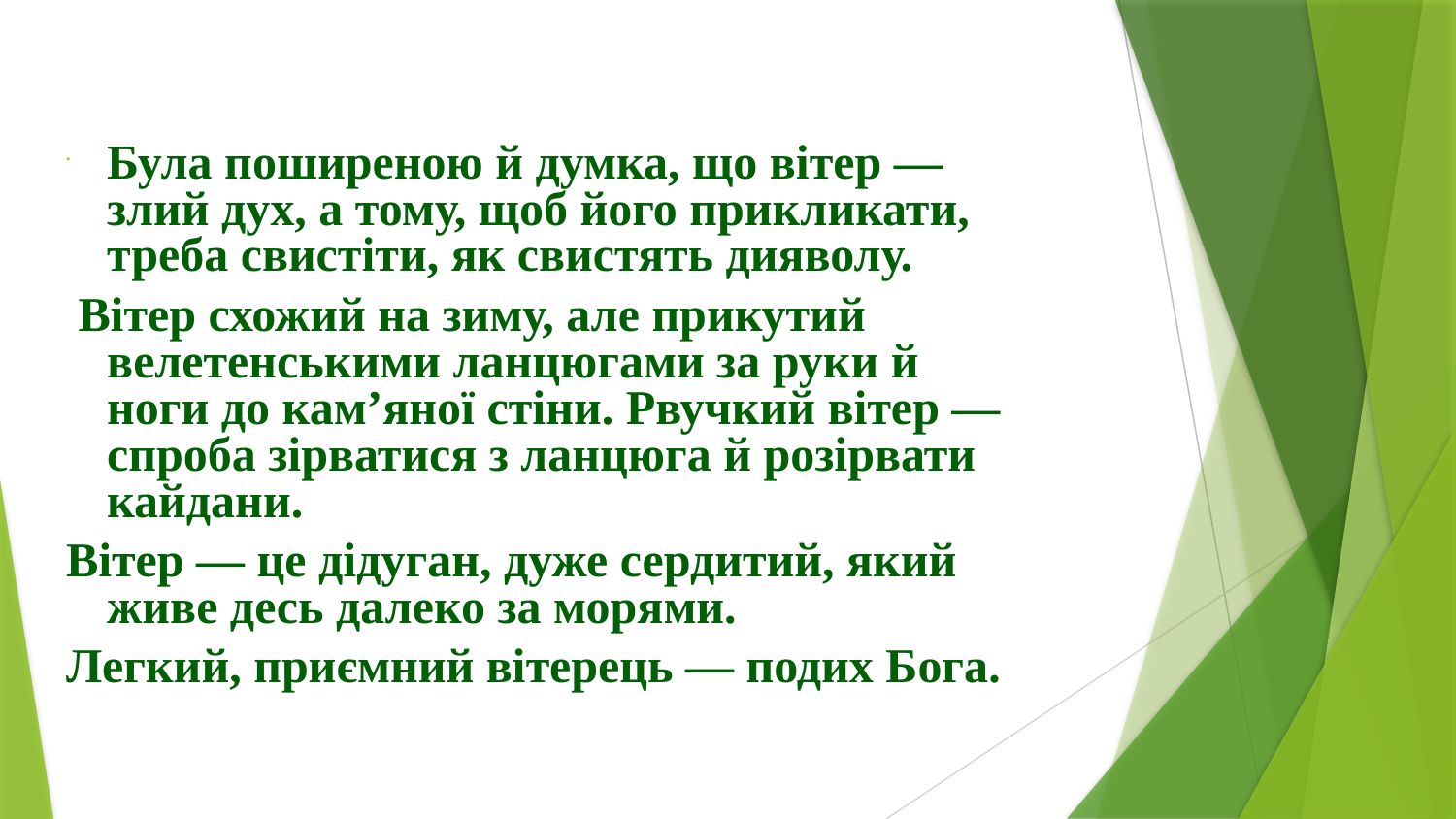

Була поширеною й думка, що вітер — злий дух, а тому, щоб його прикликати, треба свистіти, як свистять дияволу.
 Вітер схожий на зиму, але прикутий велетенськими ланцюгами за руки й ноги до кам’яної стіни. Рвучкий вітер — спроба зірватися з ланцюга й розірвати кайдани.
Вітер — це дідуган, дуже сердитий, який живе десь далеко за морями.
Легкий, приємний вітерець — подих Бога.